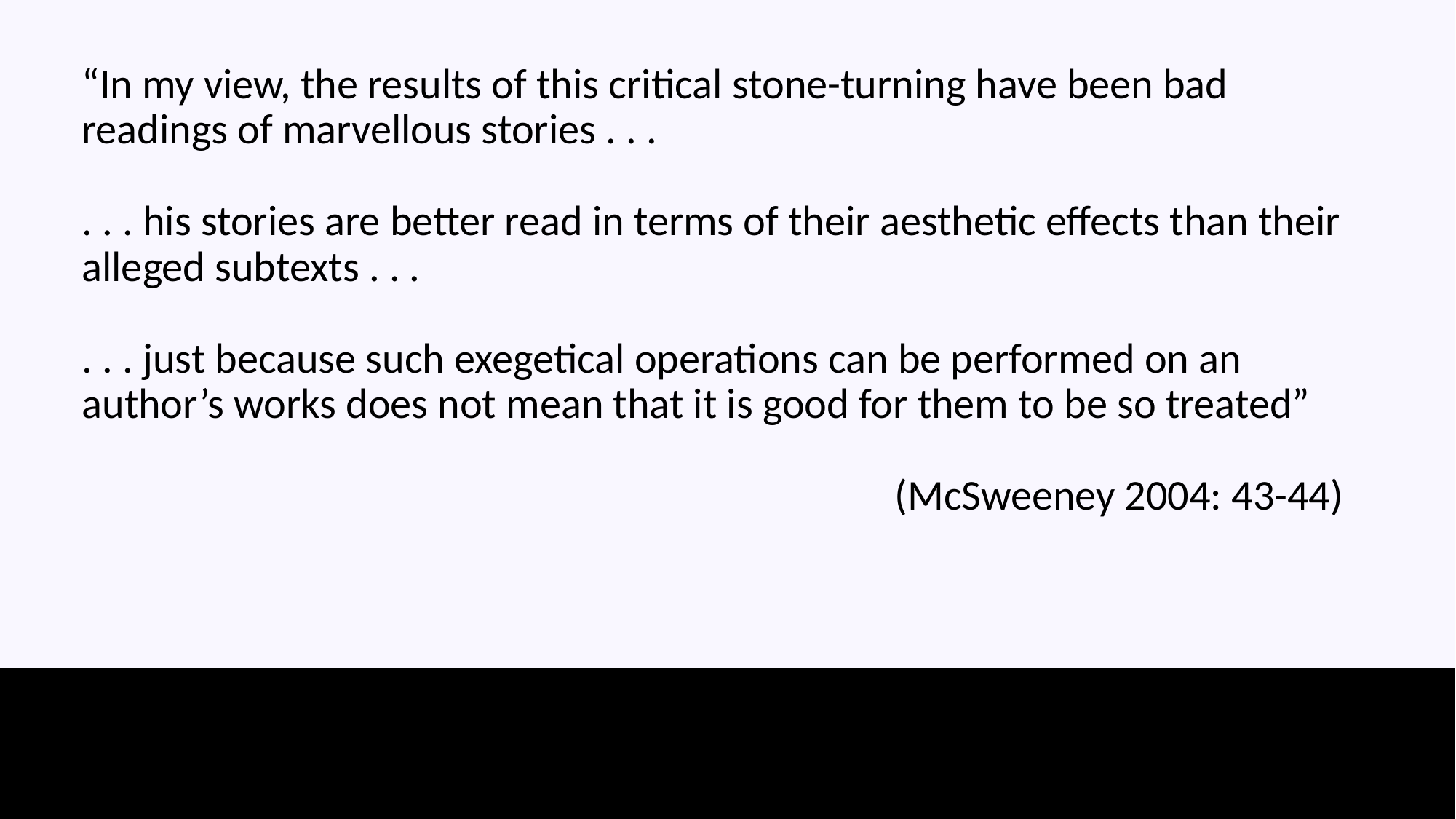

“In my view, the results of this critical stone-turning have been bad readings of marvellous stories . . .

. . . his stories are better read in terms of their aesthetic effects than their alleged subtexts . . .

. . . just because such exegetical operations can be performed on an author’s works does not mean that it is good for them to be so treated”

(McSweeney 2004: 43-44)